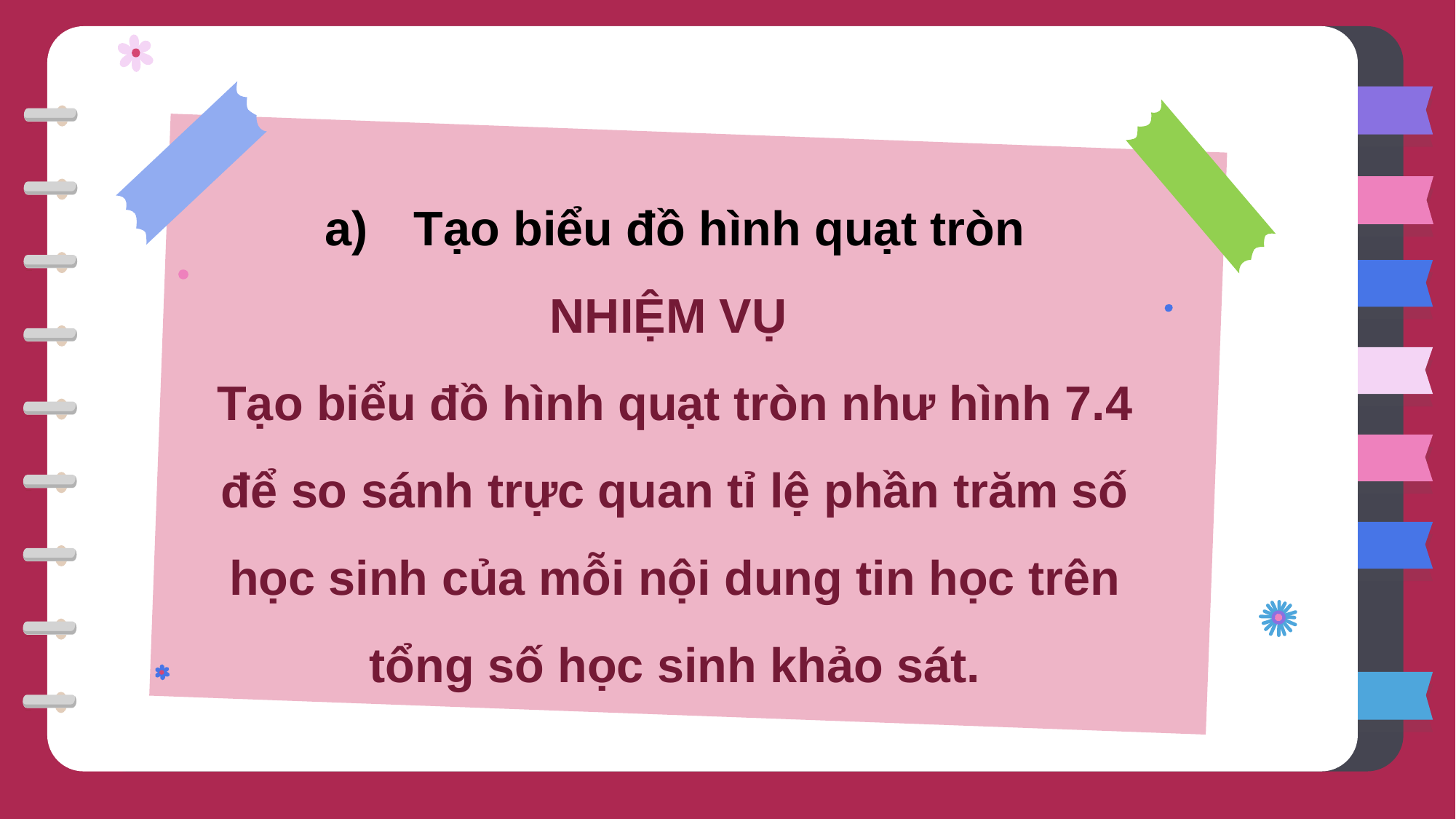

Tạo biểu đồ hình quạt tròn
NHIỆM VỤ
Tạo biểu đồ hình quạt tròn như hình 7.4 để so sánh trực quan tỉ lệ phần trăm số học sinh của mỗi nội dung tin học trên tổng số học sinh khảo sát.